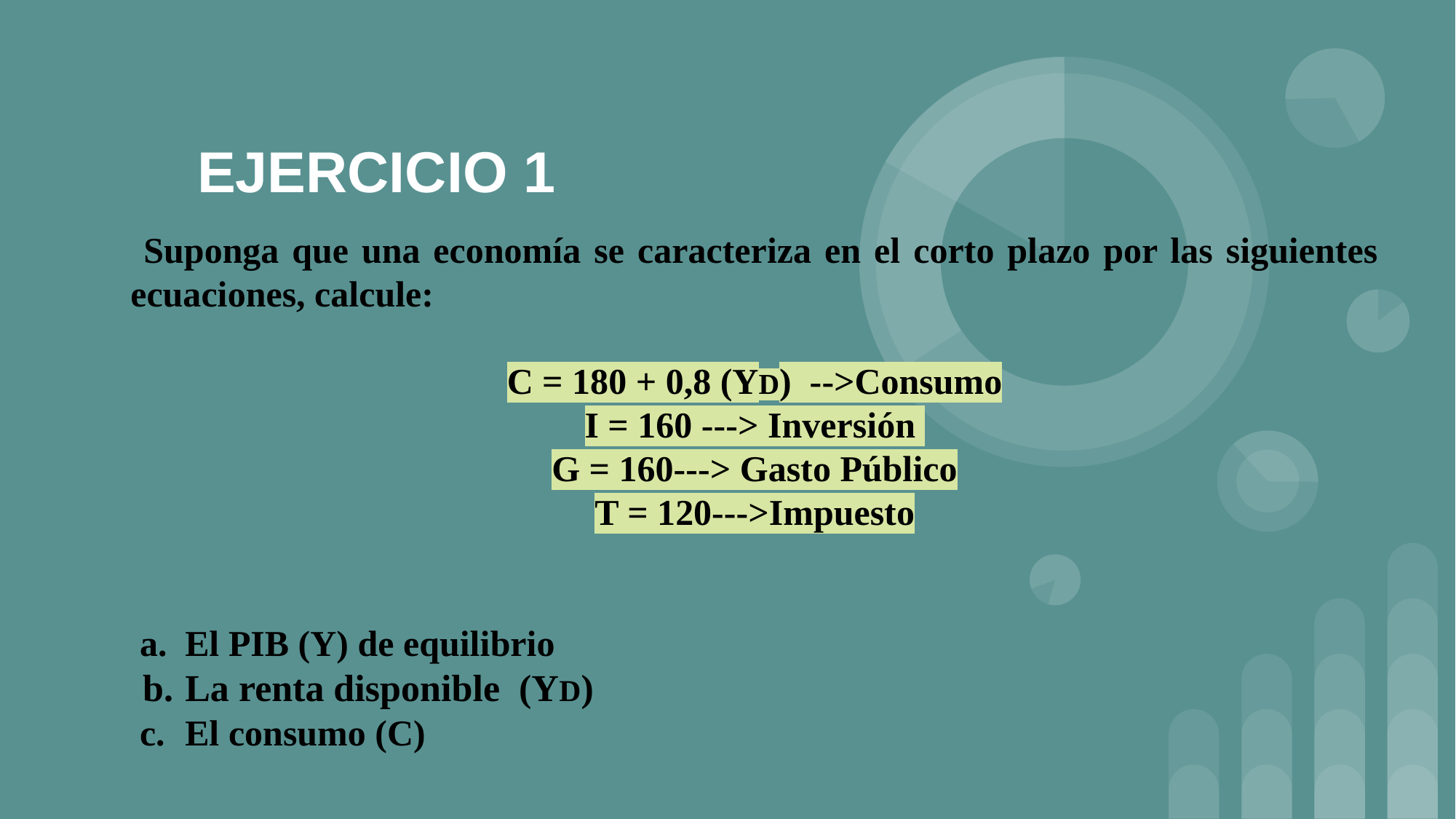

EJERCICIO 1
 Suponga que una economía se caracteriza en el corto plazo por las siguientes ecuaciones, calcule:

C = 180 + 0,8 (YD)  -->Consumo
I = 160 ---> Inversión
G = 160---> Gasto Público
T = 120--->Impuesto

El PIB (Y) de equilibrio
La renta disponible  (YD)
El consumo (C)